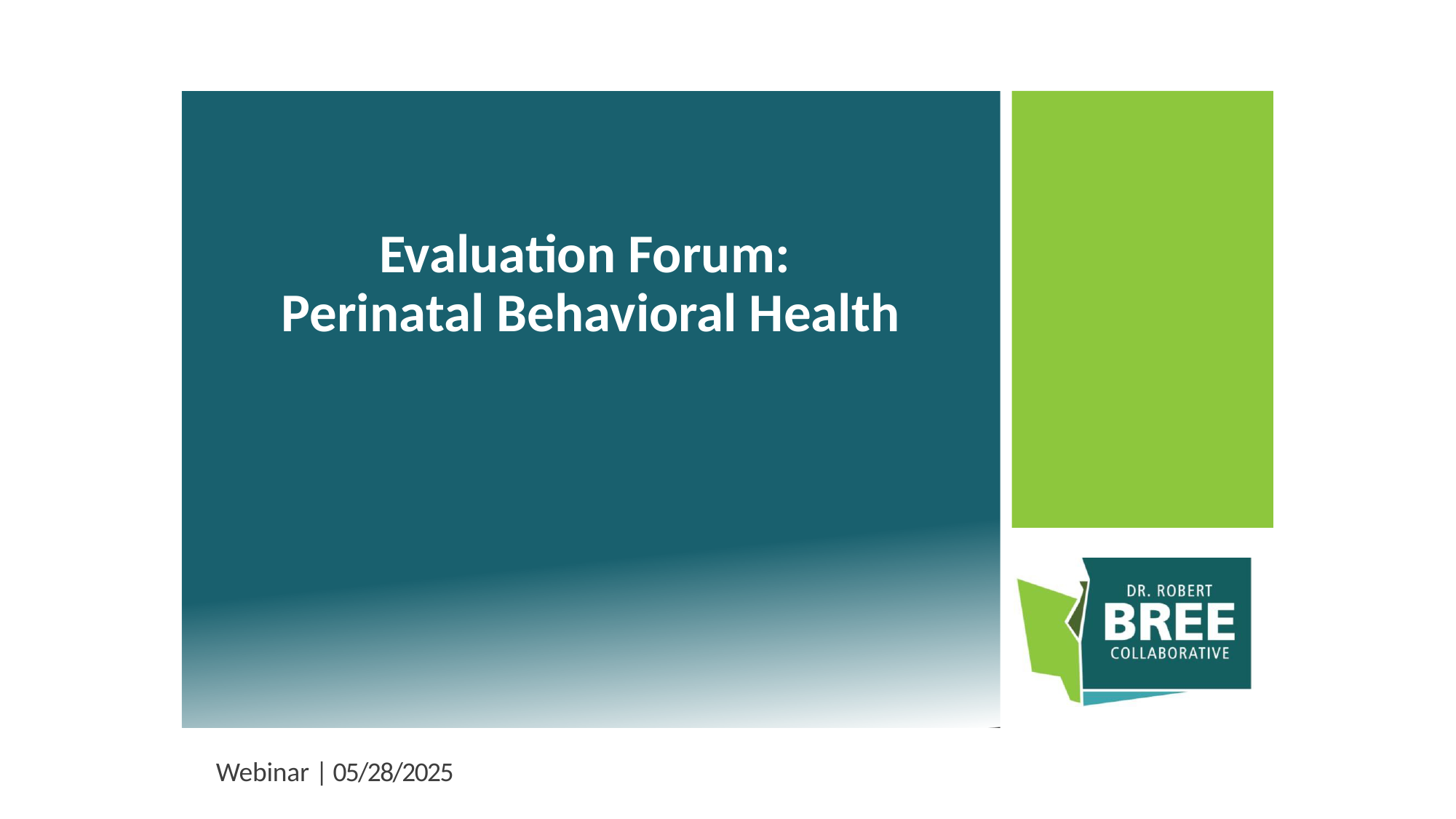

# Evaluation Forum: Perinatal Behavioral Health

Webinar | 05/28/2025